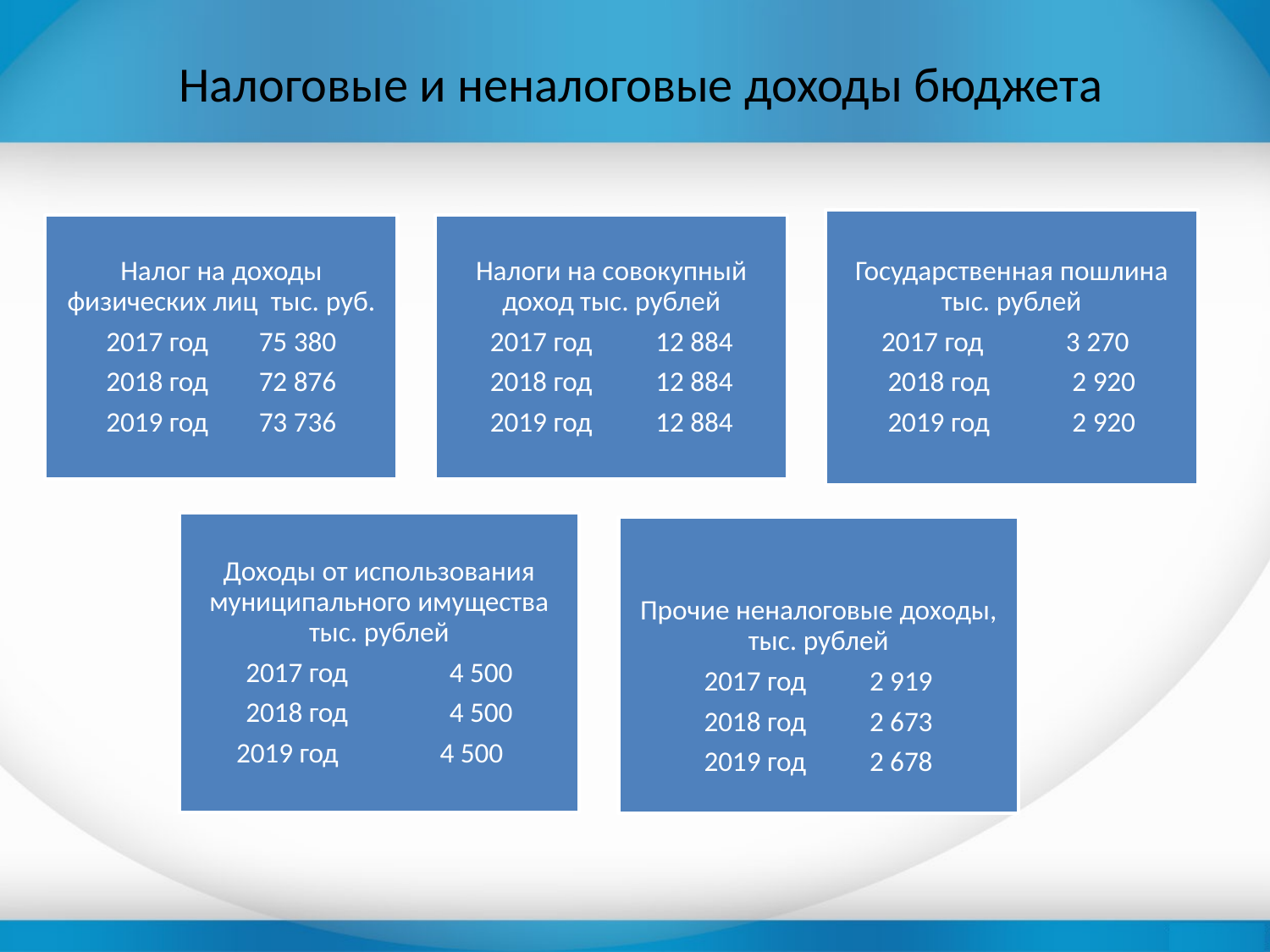

# Налоговые и неналоговые доходы бюджета
Налог на доходы физических лиц  тыс. руб.
2017 год        75 380
2018 год        72 876
2019 год        73 736
Налоги на совокупный доход тыс. рублей
2017 год          12 884
2018 год          12 884
2019 год          12 884
Государственная пошлина тыс. рублей
2017 год             3 270
2018 год             2 920
2019 год             2 920
Доходы от использования муниципального имущества тыс. рублей
2017 год                4 500
2018 год                4 500
2019 год                4 500

Прочие неналоговые доходы, тыс. рублей
2017 год          2 919
2018 год          2 673
2019 год          2 678